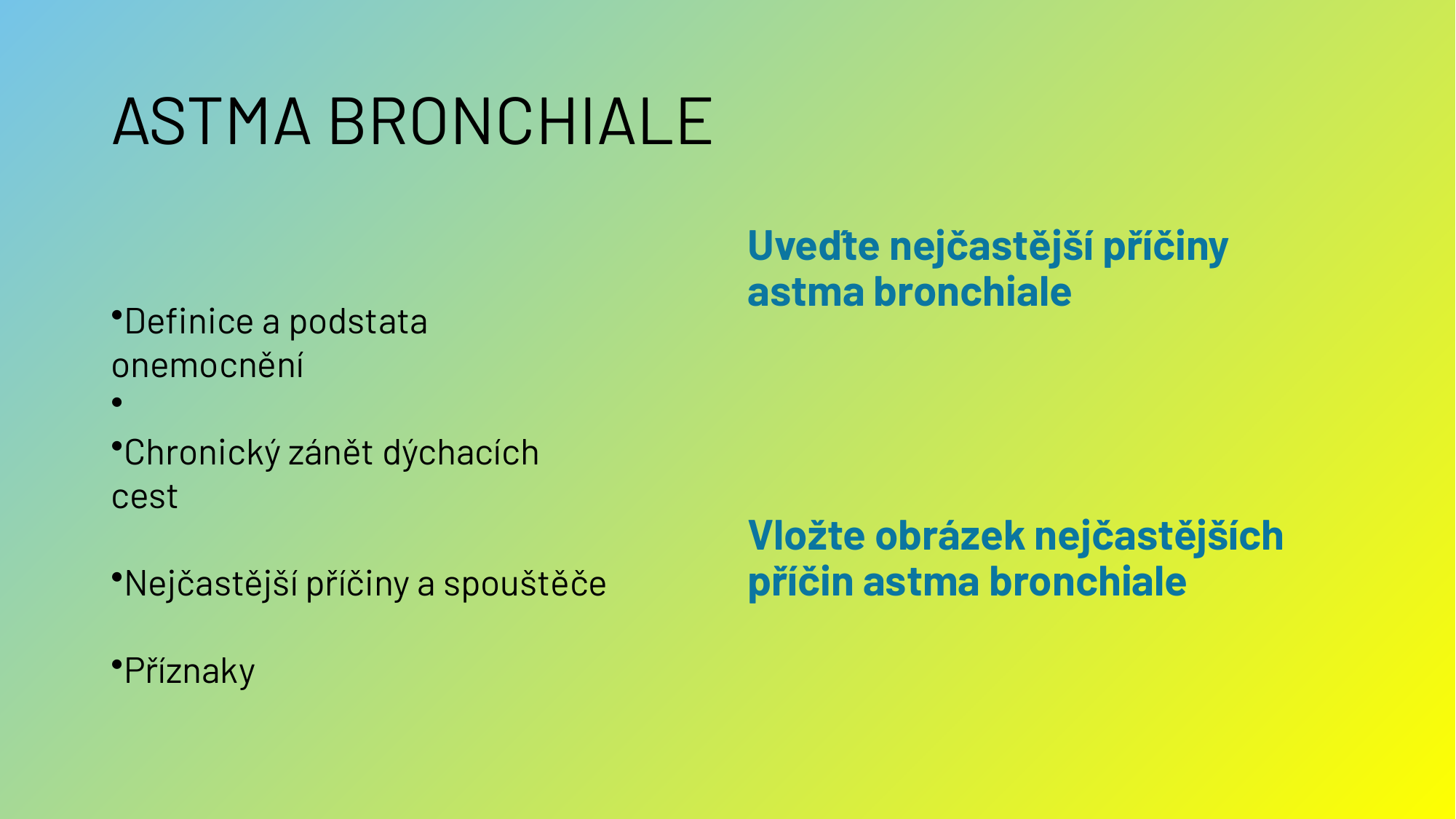

# ASTMA BRONCHIALE
Uveďte nejčastější příčiny astma bronchiale

Vložte obrázek nejčastějších příčin astma bronchiale

Definice a podstata onemocnění

Chronický zánět dýchacích cest

Nejčastější příčiny a spouštěče

Příznaky